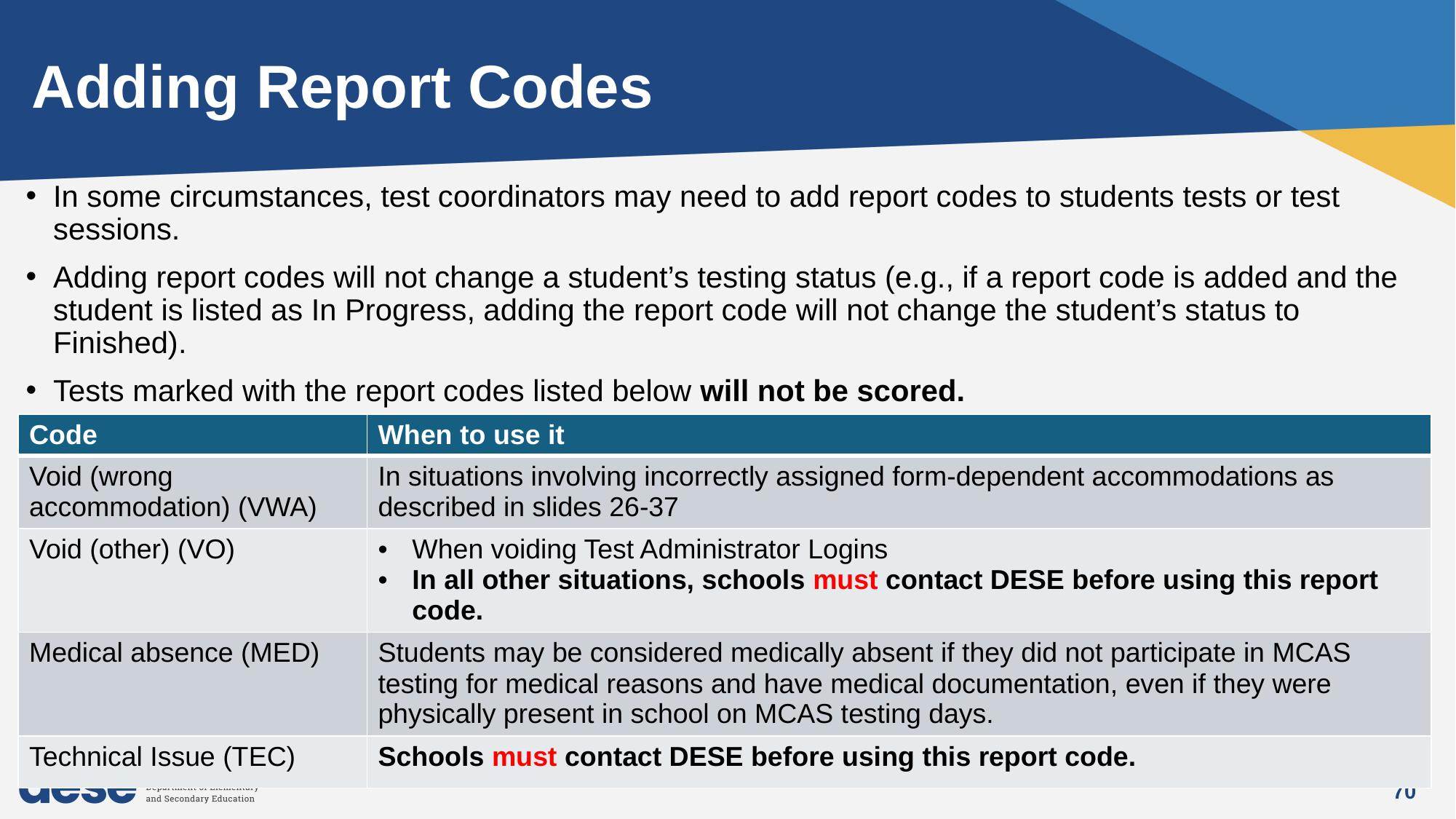

# Adding Report Codes
In some circumstances, test coordinators may need to add report codes to students tests or test sessions.
Adding report codes will not change a student’s testing status (e.g., if a report code is added and the student is listed as In Progress, adding the report code will not change the student’s status to Finished).
Tests marked with the report codes listed below will not be scored.

| Code | When to use it |
| --- | --- |
| Void (wrong accommodation) (VWA) | In situations involving incorrectly assigned form-dependent accommodations as described in slides 26-37 |
| Void (other) (VO) | When voiding Test Administrator Logins In all other situations, schools must contact DESE before using this report code. |
| Medical absence (MED) | Students may be considered medically absent if they did not participate in MCAS testing for medical reasons and have medical documentation, even if they were physically present in school on MCAS testing days. |
| Technical Issue (TEC) | Schools must contact DESE before using this report code. |
70